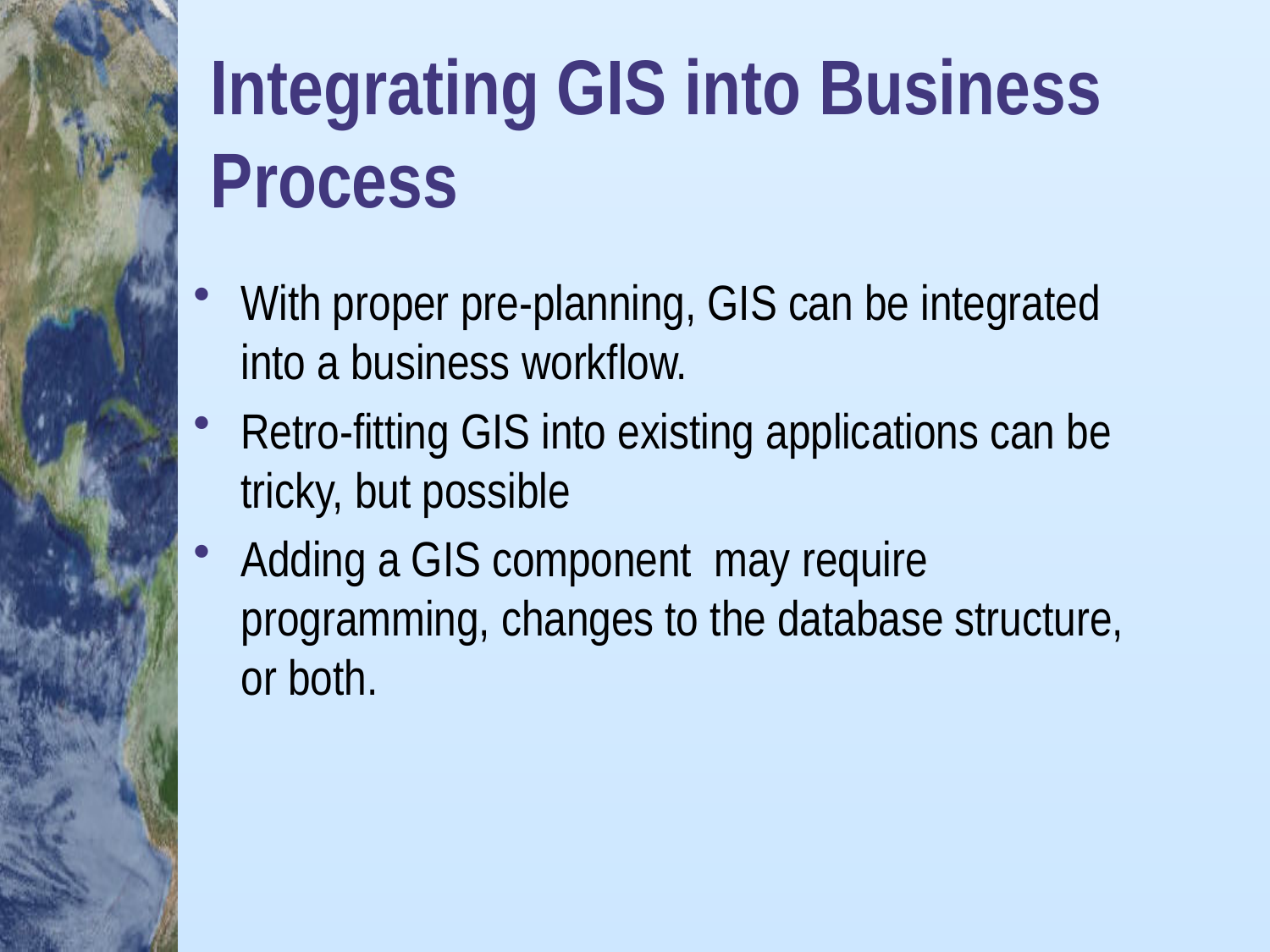

# Integrating GIS into Business Process
With proper pre-planning, GIS can be integrated into a business workflow.
Retro-fitting GIS into existing applications can be tricky, but possible
Adding a GIS component  may require programming, changes to the database structure, or both.